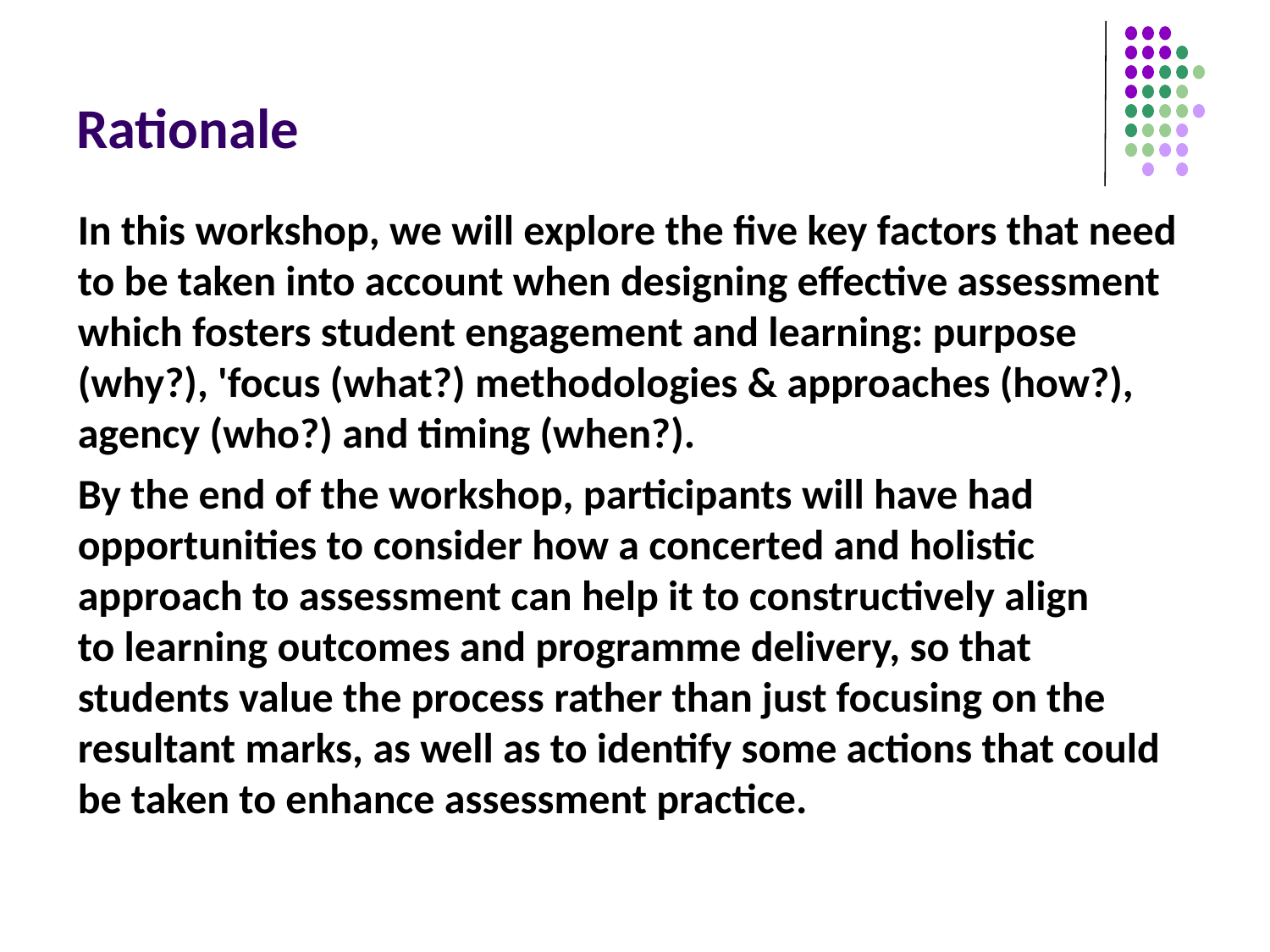

# Rationale
In this workshop, we will explore the five key factors that need to be taken into account when designing effective assessment which fosters student engagement and learning: purpose (why?), 'focus (what?) methodologies & approaches (how?), agency (who?) and timing (when?).
By the end of the workshop, participants will have had opportunities to consider how a concerted and holistic approach to assessment can help it to constructively align to learning outcomes and programme delivery, so that students value the process rather than just focusing on the resultant marks, as well as to identify some actions that could be taken to enhance assessment practice.